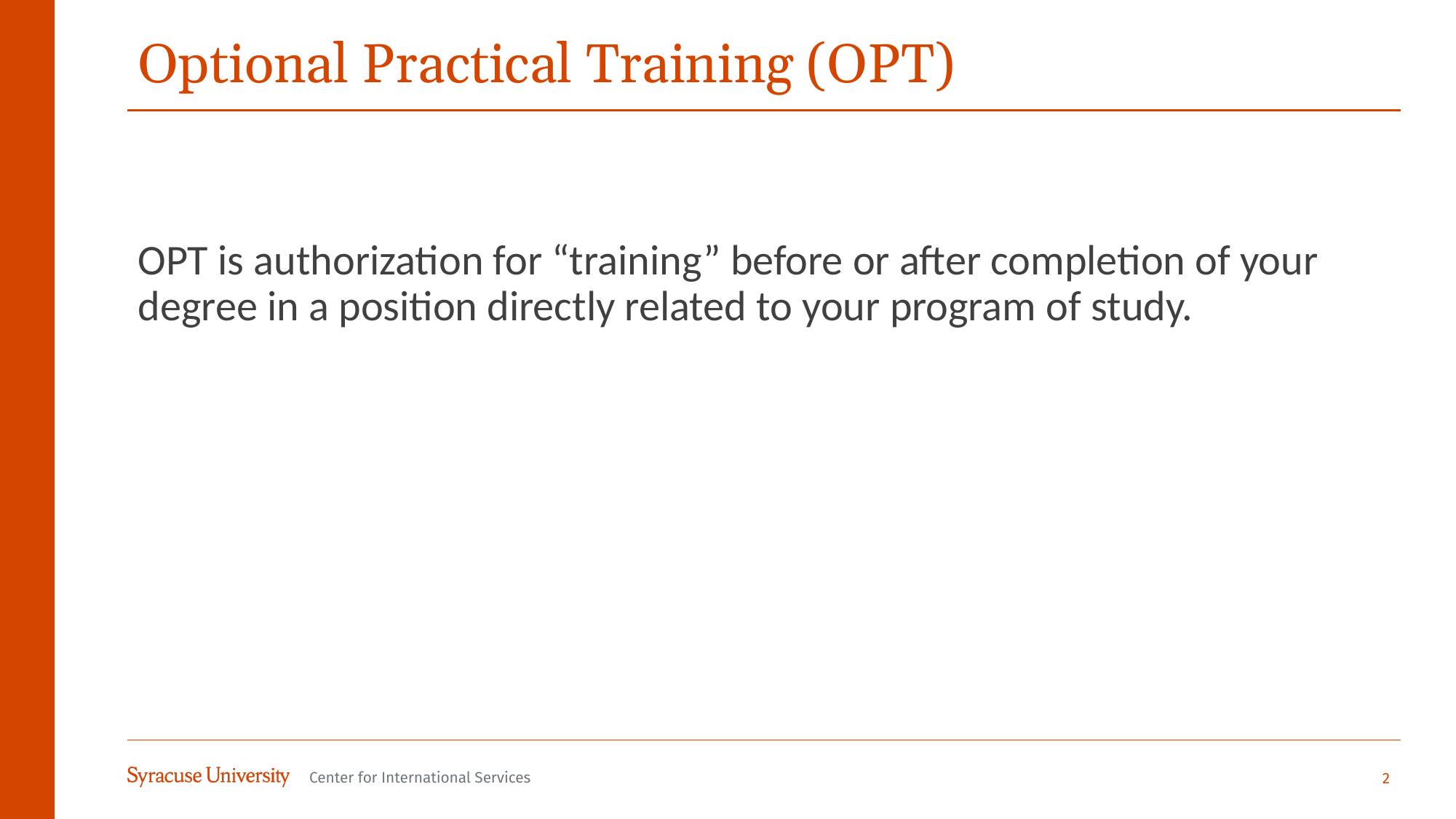

# Optional Practical Training (OPT)
OPT is authorization for “training” before or after completion of your degree in a position directly related to your program of study.
2
Center for International Services